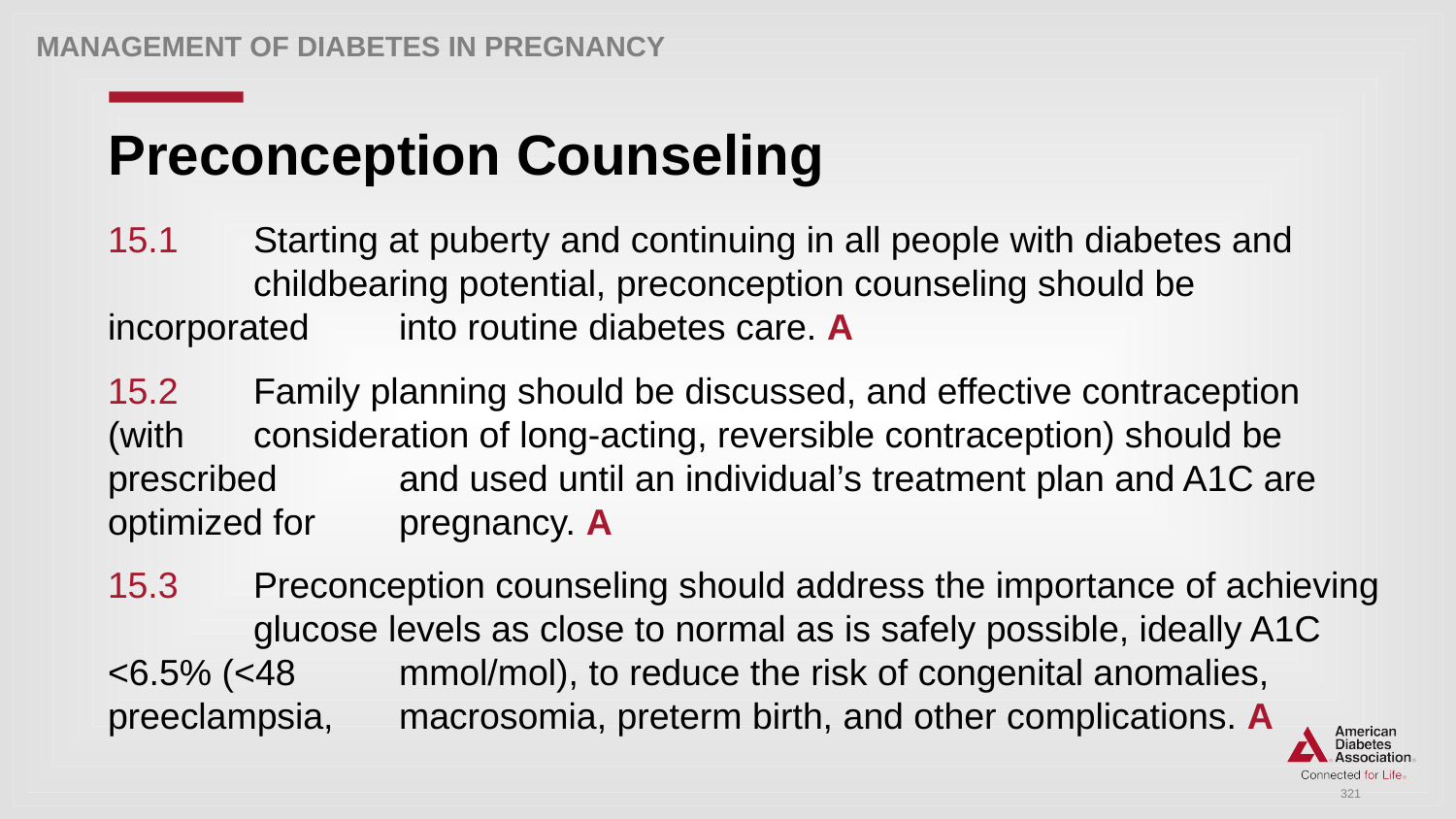

Management of Diabetes in Pregnancy
# Preconception Counseling
15.1  	Starting at puberty and continuing in all people with diabetes and 	childbearing potential, preconception counseling should be incorporated 	into routine diabetes care. A
15.2 	Family planning should be discussed, and effective contraception (with 	consideration of long-acting, reversible contraception) should be prescribed 	and used until an individual’s treatment plan and A1C are optimized for 	pregnancy. A
15.3 	Preconception counseling should address the importance of achieving 	glucose levels as close to normal as is safely possible, ideally A1C <6.5% (<48 	mmol/mol), to reduce the risk of congenital anomalies, preeclampsia, 	macrosomia, preterm birth, and other complications. A